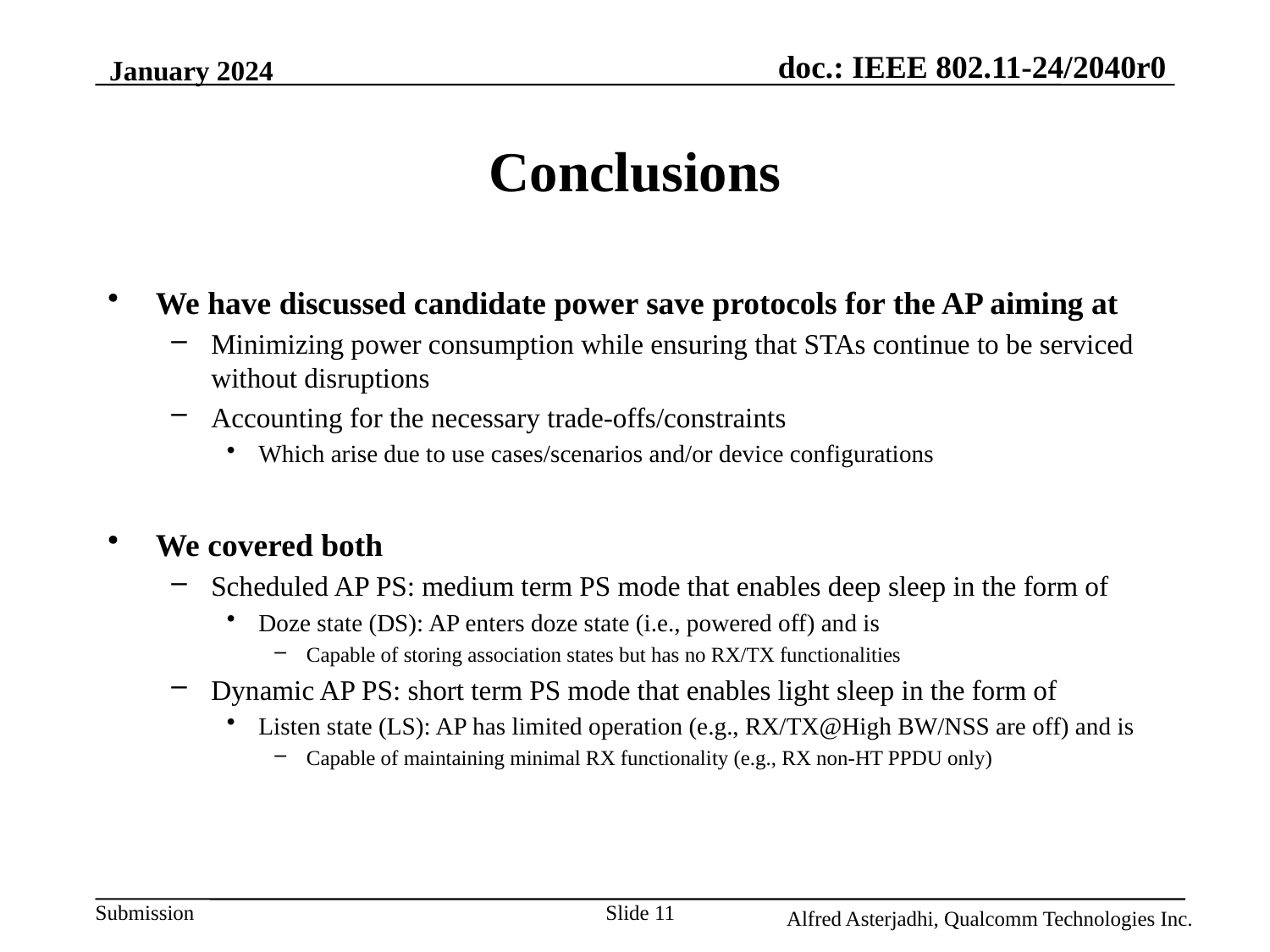

January 2024
# Conclusions
We have discussed candidate power save protocols for the AP aiming at
Minimizing power consumption while ensuring that STAs continue to be serviced without disruptions
Accounting for the necessary trade-offs/constraints
Which arise due to use cases/scenarios and/or device configurations

We covered both
Scheduled AP PS: medium term PS mode that enables deep sleep in the form of
Doze state (DS): AP enters doze state (i.e., powered off) and is
Capable of storing association states but has no RX/TX functionalities
Dynamic AP PS: short term PS mode that enables light sleep in the form of
Listen state (LS): AP has limited operation (e.g., RX/TX@High BW/NSS are off) and is
Capable of maintaining minimal RX functionality (e.g., RX non-HT PPDU only)

Slide 11
Alfred Asterjadhi, Qualcomm Technologies Inc.